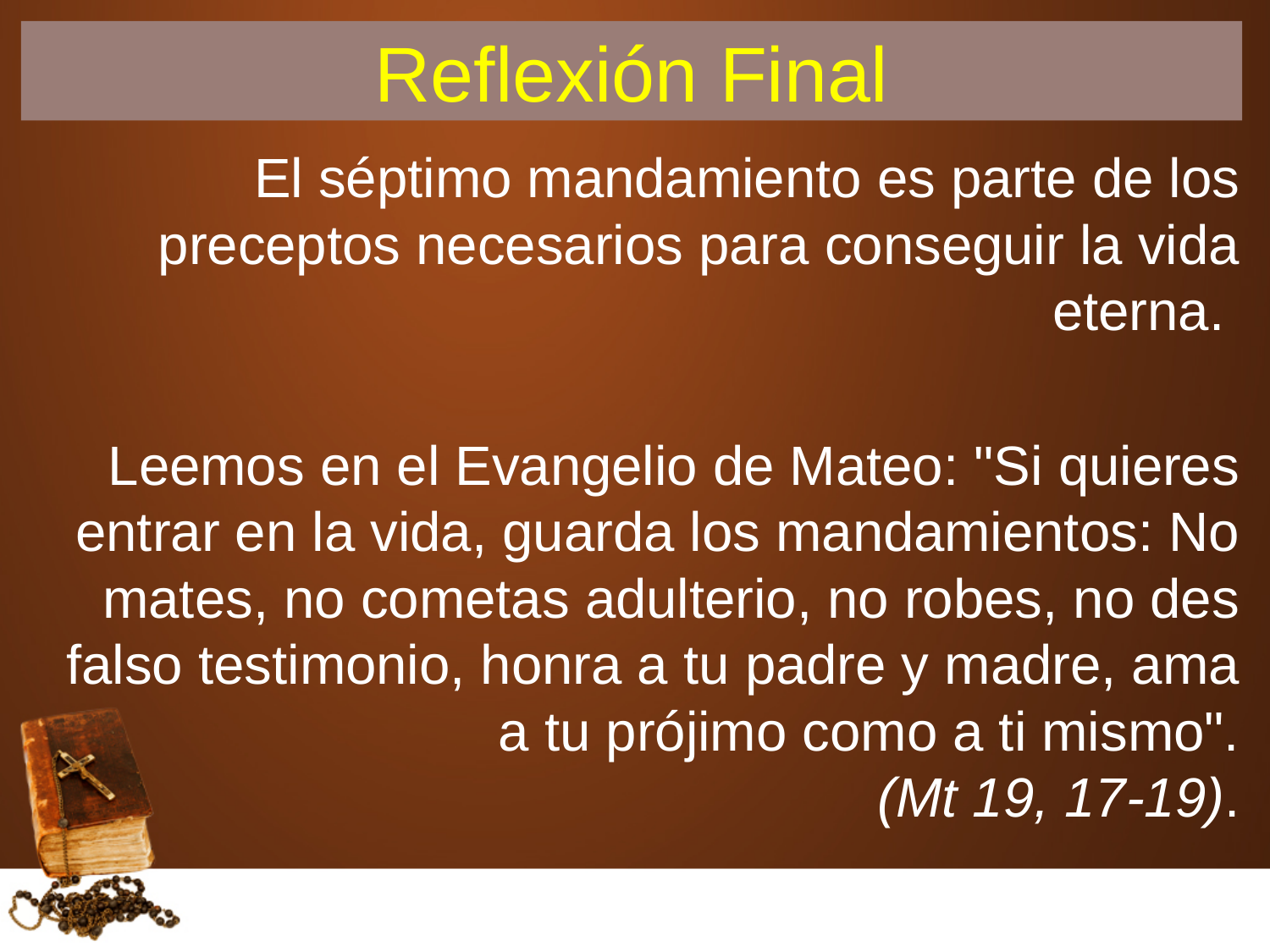

# Reflexión Final
El séptimo mandamiento es parte de los preceptos necesarios para conseguir la vida eterna.

Leemos en el Evangelio de Mateo: "Si quieres entrar en la vida, guarda los mandamientos: No mates, no cometas adulterio, no robes, no des falso testimonio, honra a tu padre y madre, ama a tu prójimo como a ti mismo".
(Mt 19, 17-19).